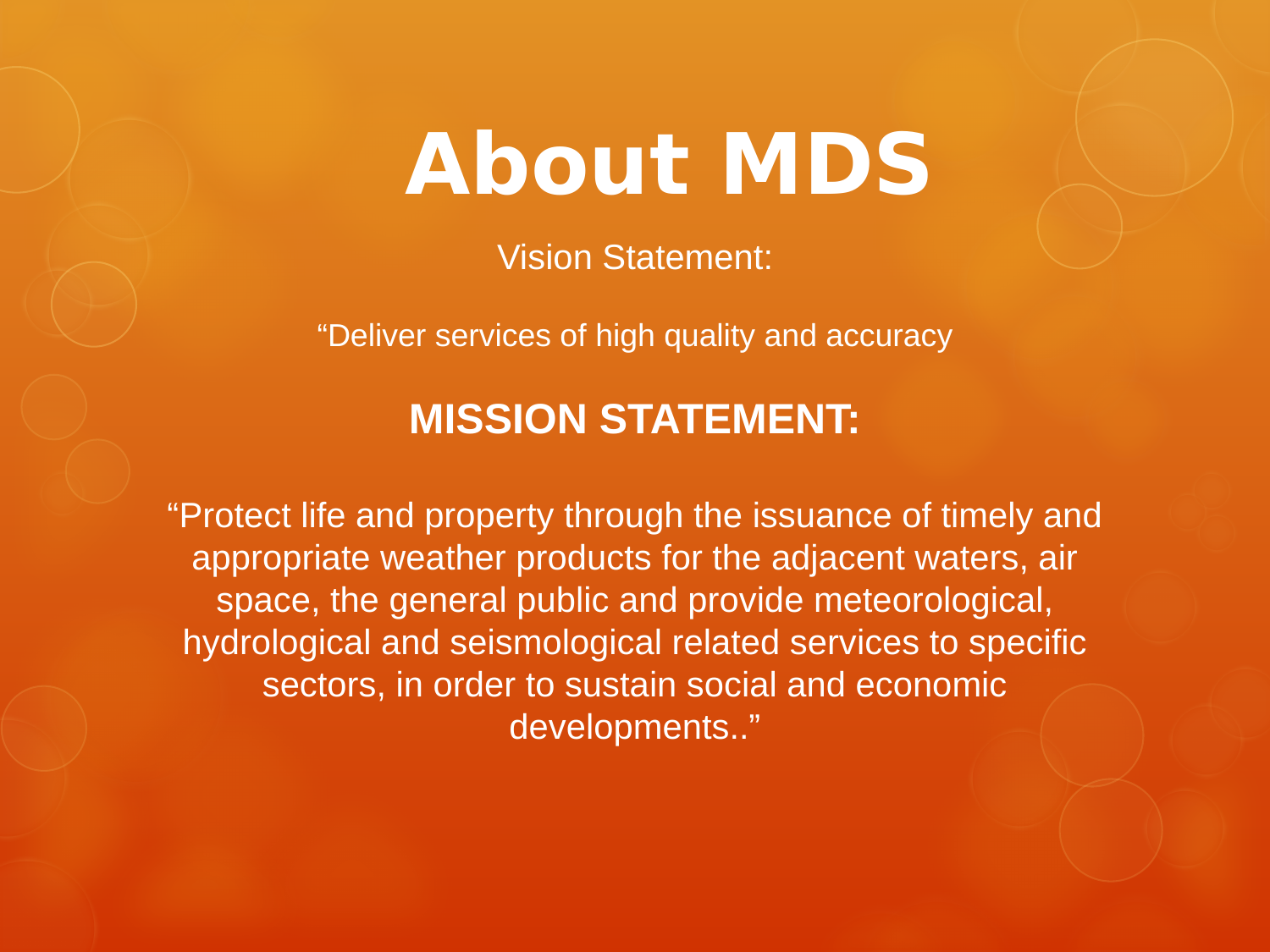

# About MDS
Vision Statement:

“Deliver services of high quality and accuracy

MISSION STATEMENT:

“Protect life and property through the issuance of timely and appropriate weather products for the adjacent waters, air space, the general public and provide meteorological, hydrological and seismological related services to specific sectors, in order to sustain social and economic developments..”